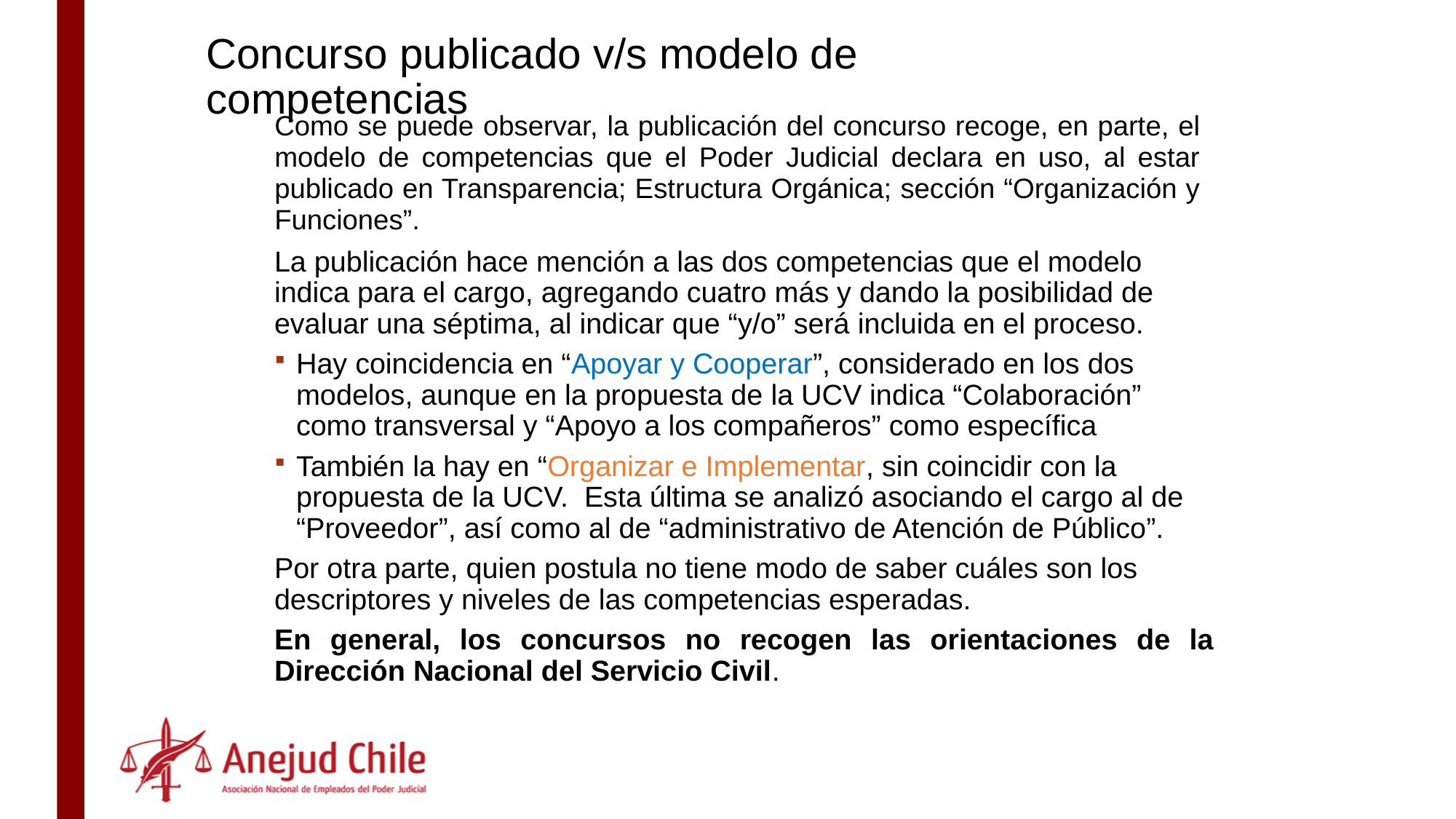

# Concurso publicado v/s modelo de competencias
Como se puede observar, la publicación del concurso recoge, en parte, el modelo de competencias que el Poder Judicial declara en uso, al estar publicado en Transparencia; Estructura Orgánica; sección “Organización y Funciones”.
La publicación hace mención a las dos competencias que el modelo indica para el cargo, agregando cuatro más y dando la posibilidad de evaluar una séptima, al indicar que “y/o” será incluida en el proceso.
Hay coincidencia en “Apoyar y Cooperar”, considerado en los dos modelos, aunque en la propuesta de la UCV indica “Colaboración” como transversal y “Apoyo a los compañeros” como específica
También la hay en “Organizar e Implementar, sin coincidir con la propuesta de la UCV.  Esta última se analizó asociando el cargo al de “Proveedor”, así como al de “administrativo de Atención de Público”.
Por otra parte, quien postula no tiene modo de saber cuáles son los descriptores y niveles de las competencias esperadas.
En general, los concursos no recogen las orientaciones de la Dirección Nacional del Servicio Civil.